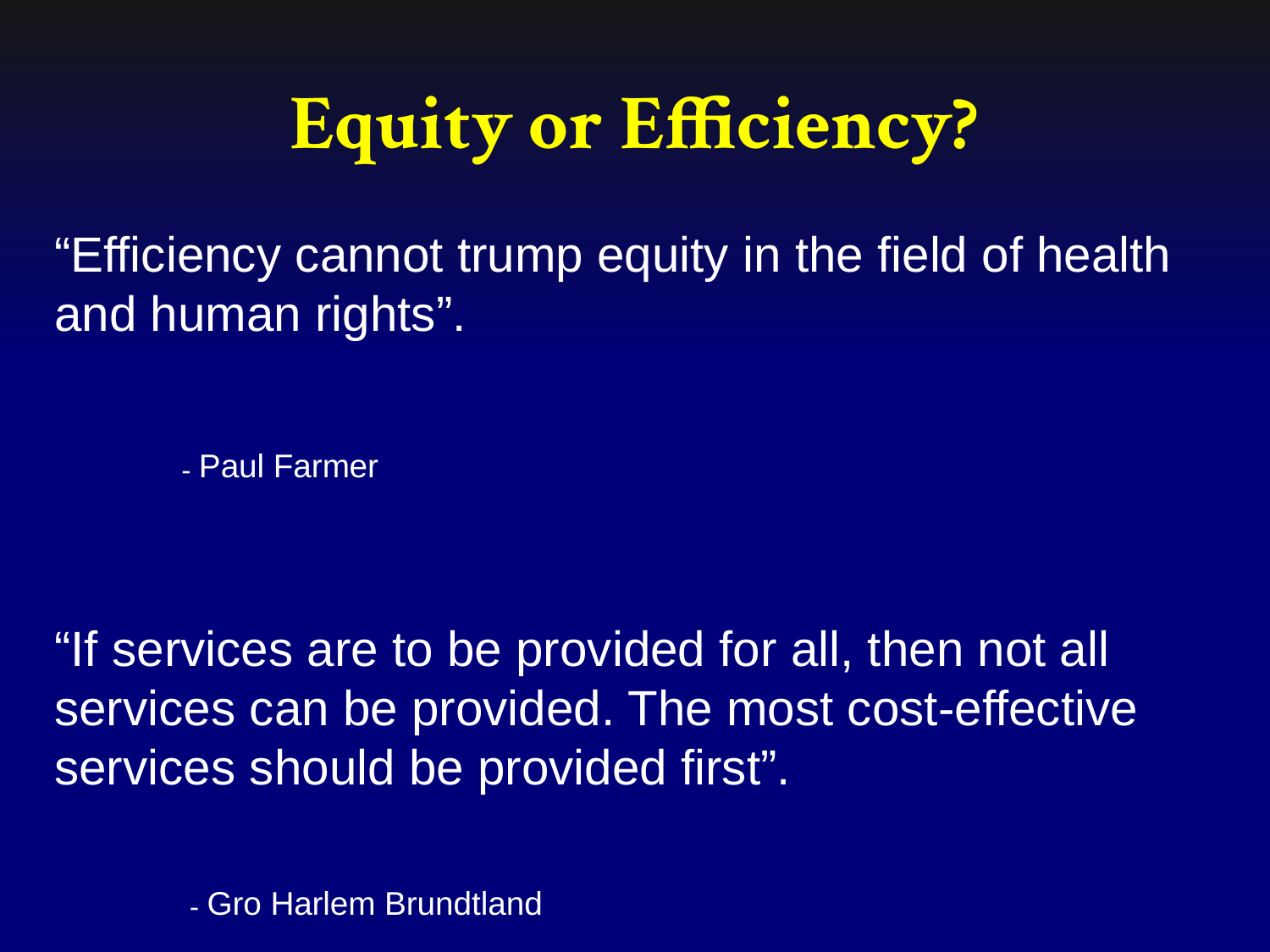

# Equity or Efficiency?
“Efficiency cannot trump equity in the field of health and human rights”.

 	- Paul Farmer

“If services are to be provided for all, then not all services can be provided. The most cost-effective services should be provided first”.

	 - Gro Harlem Brundtland